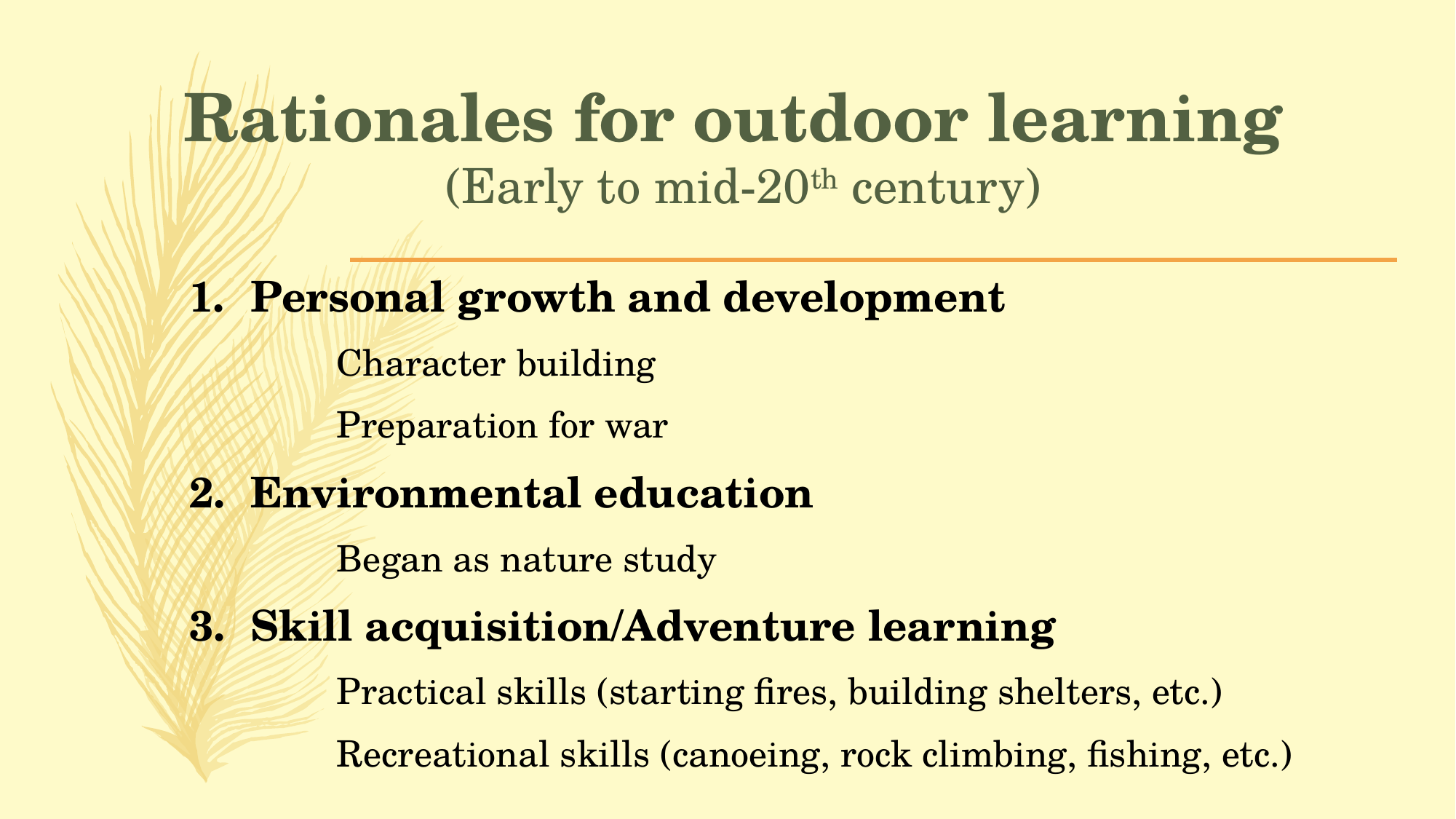

# Rationales for outdoor learning (Early to mid-20th century)
Personal growth and development
	Character building
	Preparation for war
Environmental education
	Began as nature study
Skill acquisition/Adventure learning
	Practical skills (starting fires, building shelters, etc.)
	Recreational skills (canoeing, rock climbing, fishing, etc.)